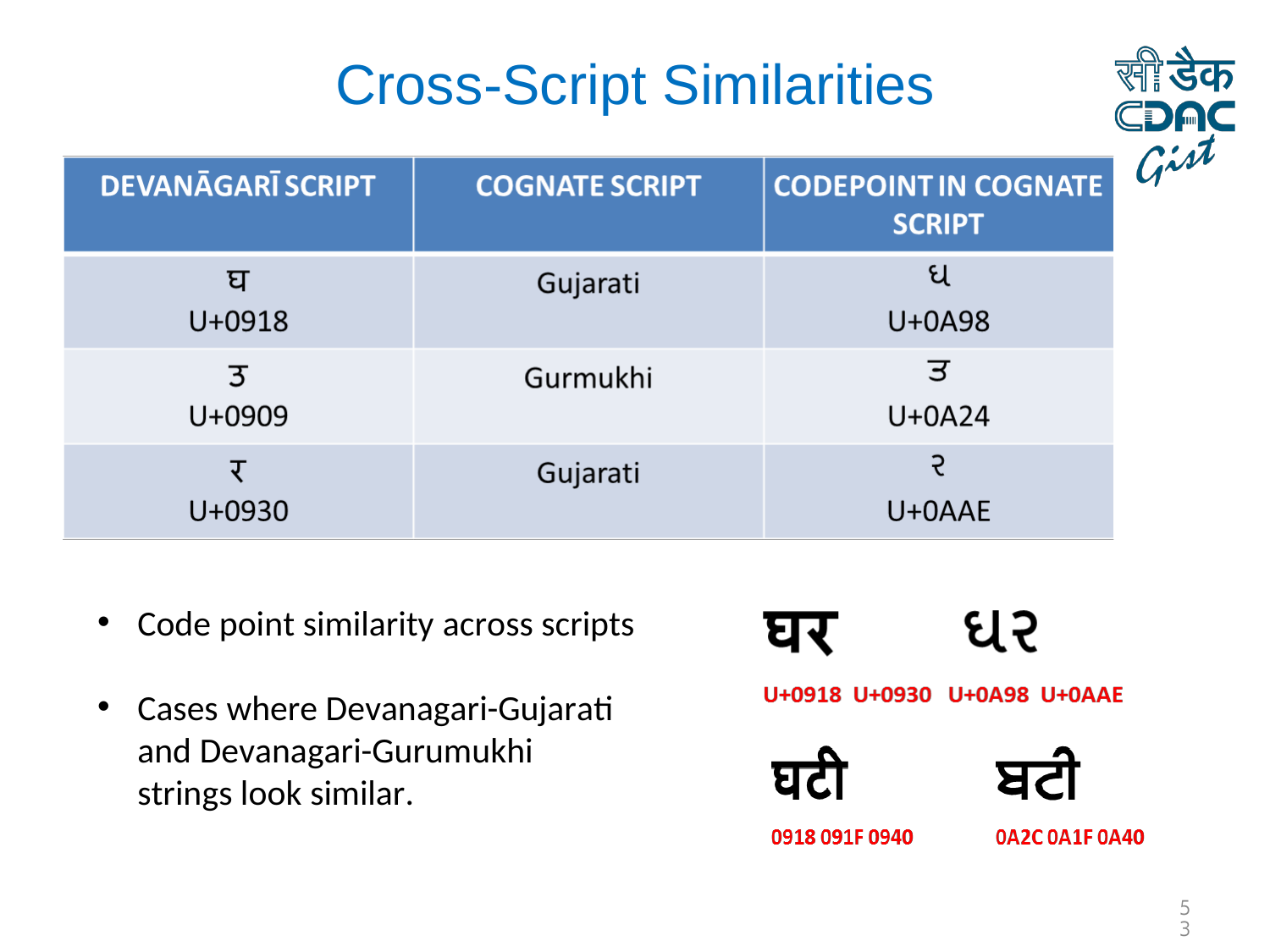

# Cross-Script Similarities

Code point similarity across scripts

Cases where Devanagari-Gujarati and Devanagari-Gurumukhi strings look similar.

53